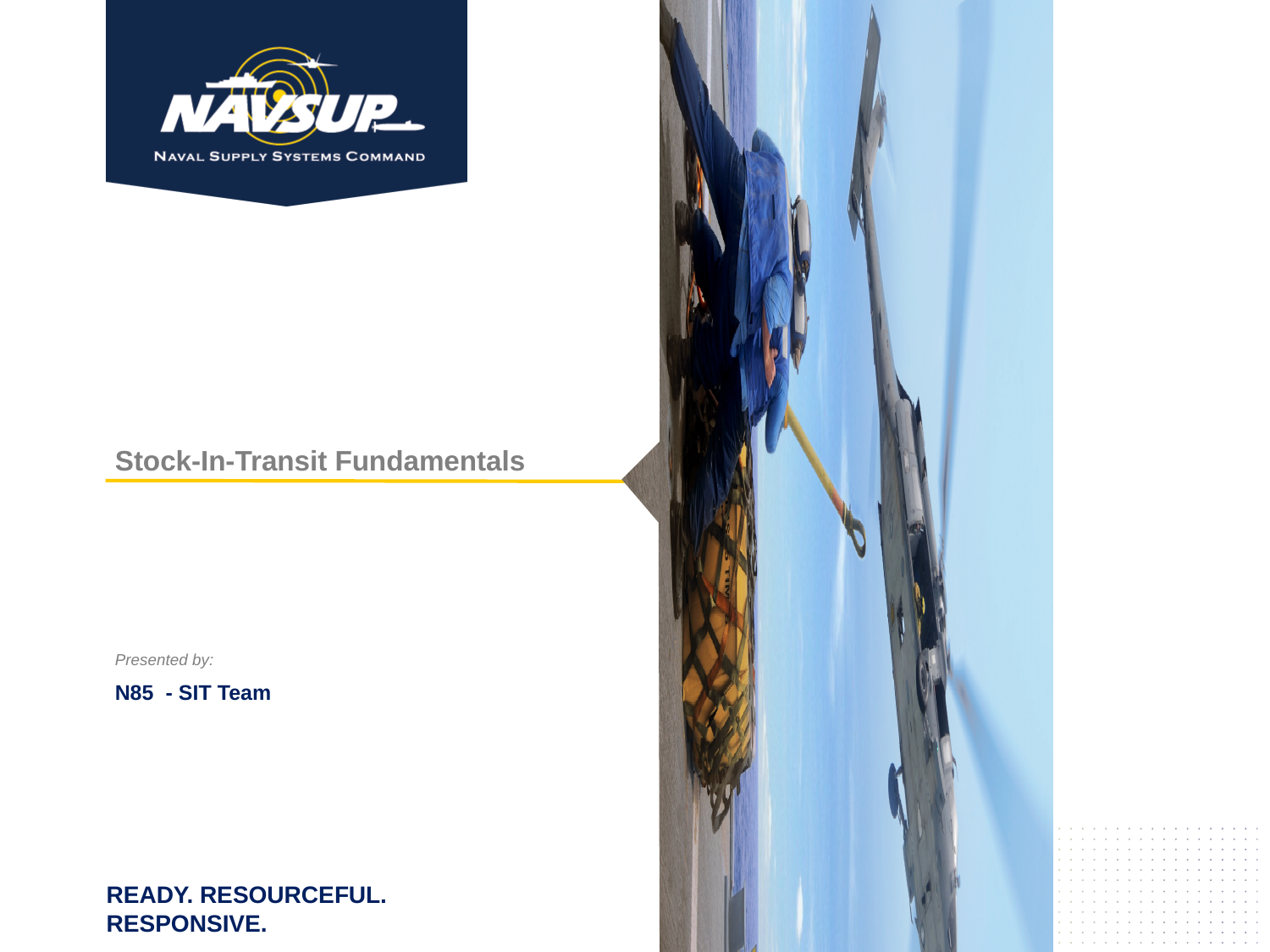

Stock-In-Transit Fundamentals

Presented by:
N85  - SIT Team